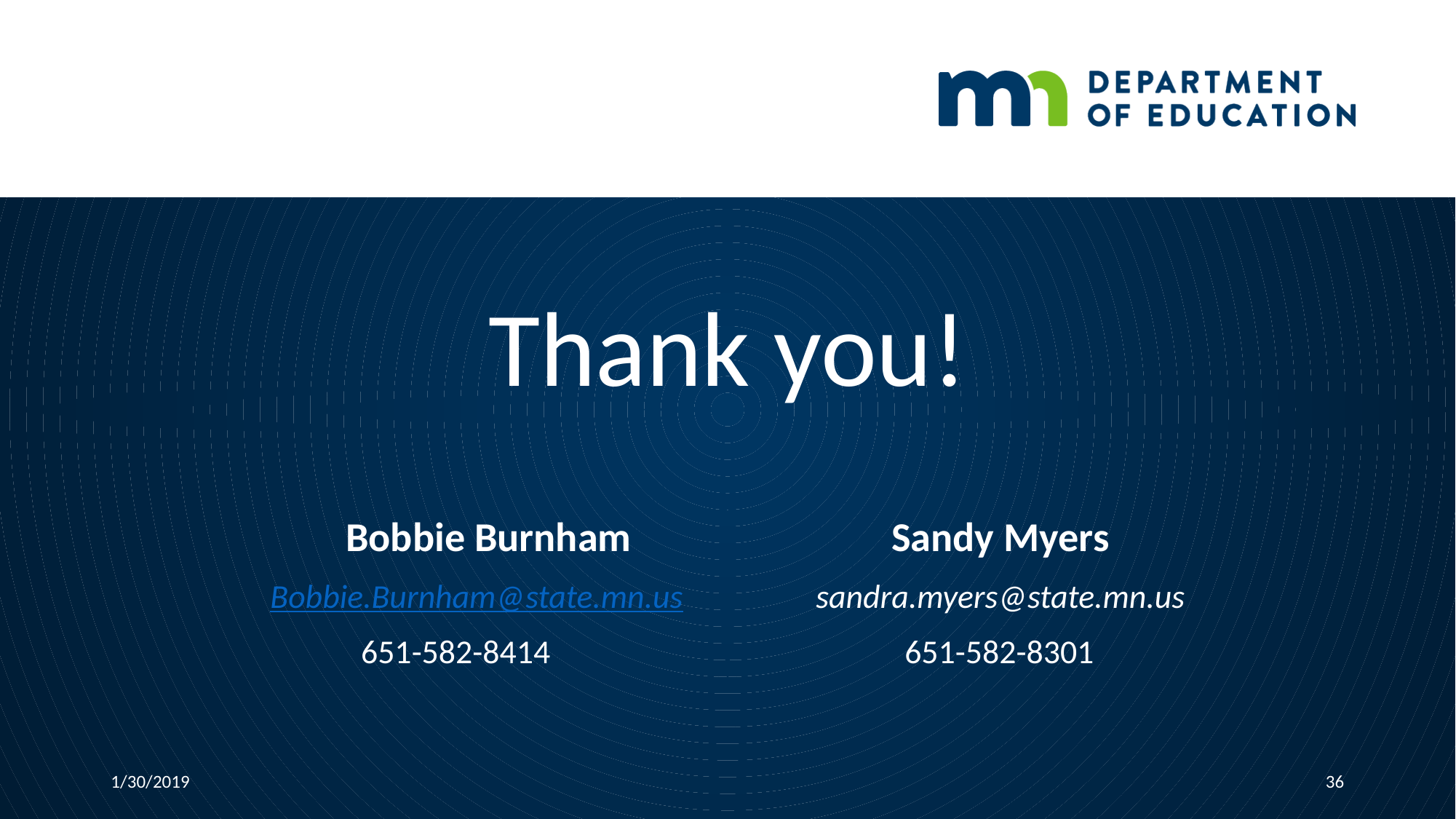

# Thank you!
Bobbie Burnham			Sandy Myers
Bobbie.Burnham@state.mn.us		sandra.myers@state.mn.us
651-582-8414 		                             651-582-8301
1/30/2019
36